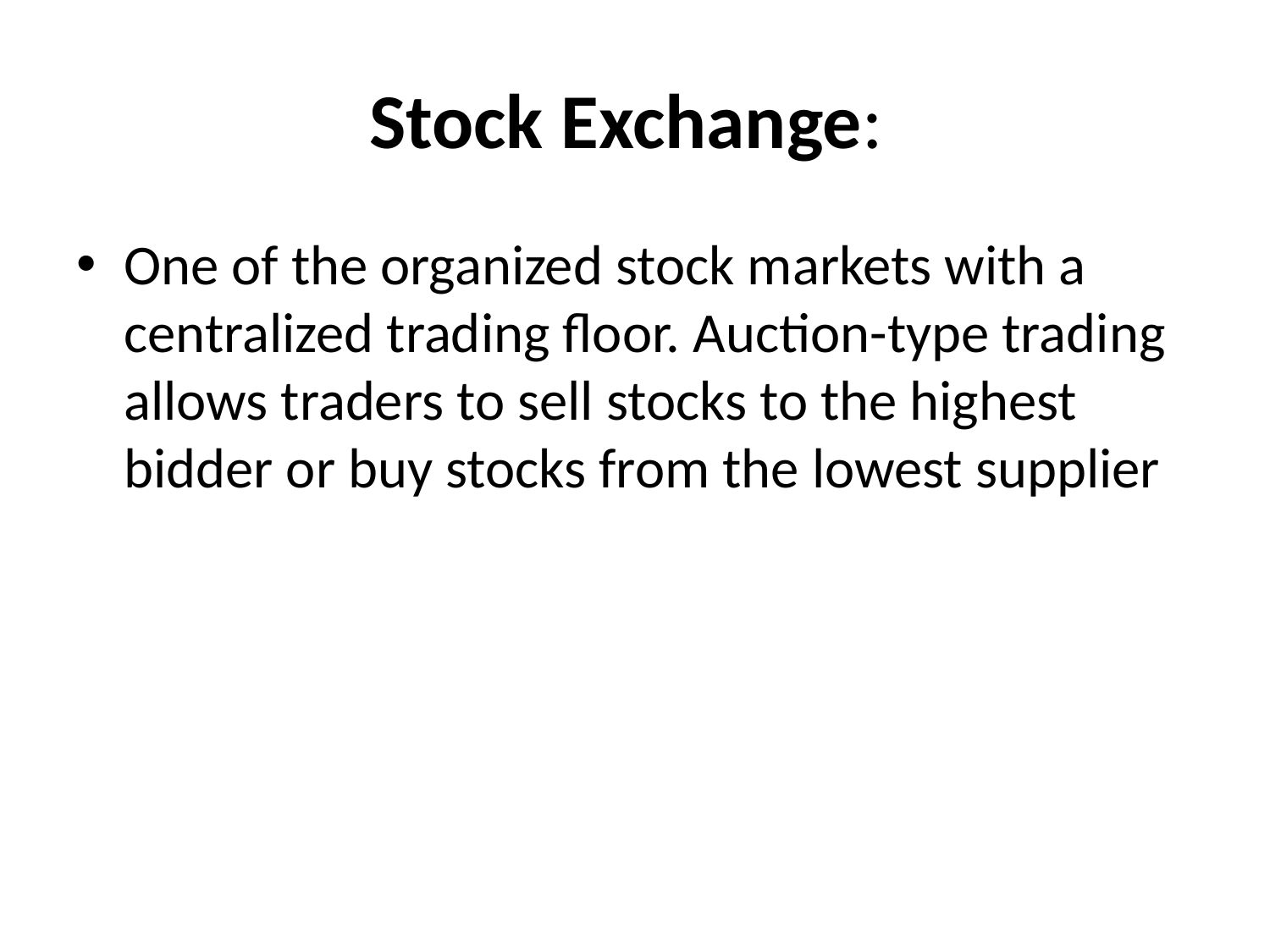

# Stock Exchange:
One of the organized stock markets with a centralized trading floor. Auction-type trading allows traders to sell stocks to the highest bidder or buy stocks from the lowest supplier